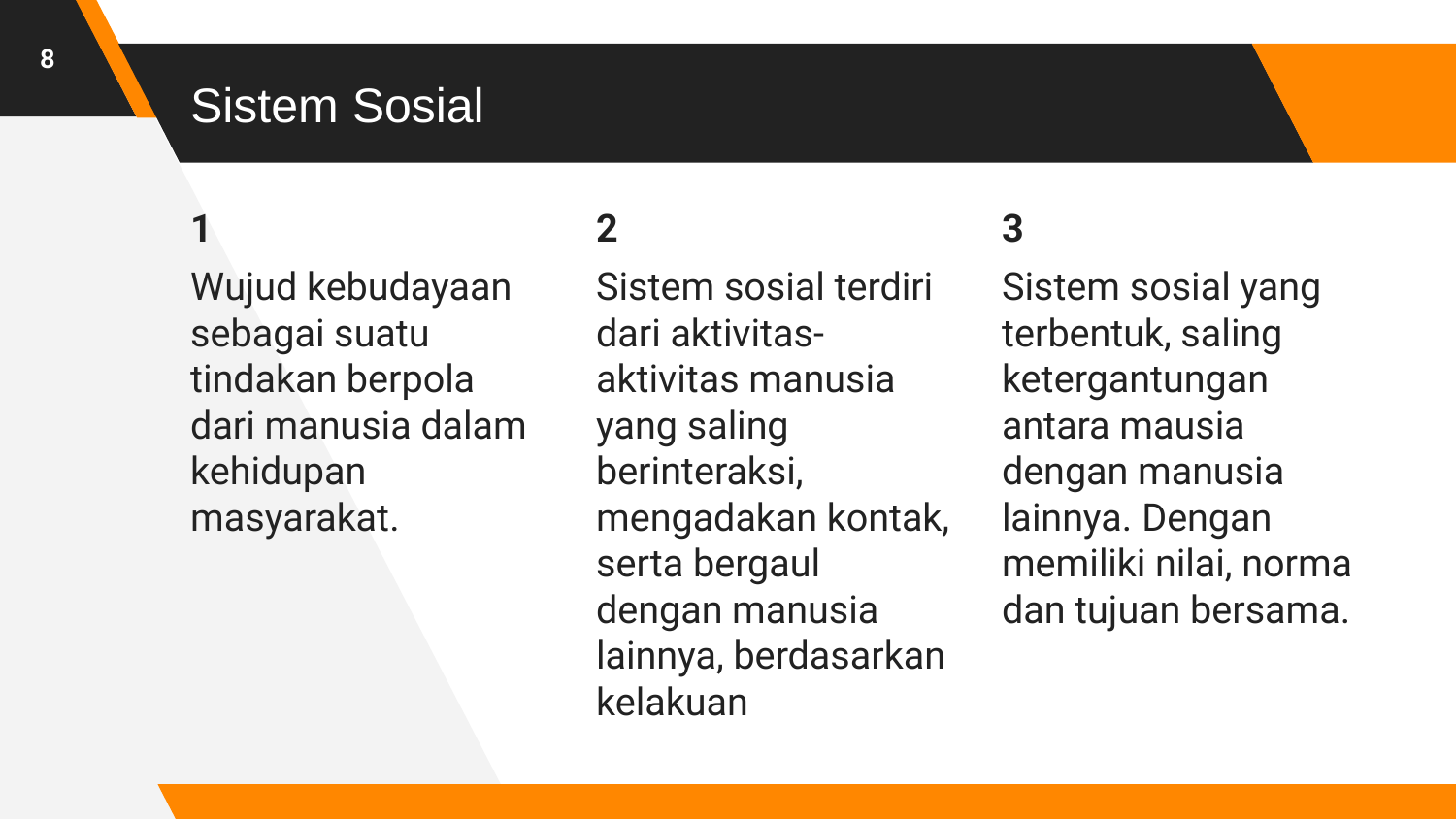

8
# Sistem Sosial
1
Wujud kebudayaan sebagai suatu tindakan berpola dari manusia dalam kehidupan masyarakat.
2
Sistem sosial terdiri dari aktivitas-aktivitas manusia yang saling berinteraksi, mengadakan kontak, serta bergaul dengan manusia lainnya, berdasarkan kelakuan
3
Sistem sosial yang terbentuk, saling ketergantungan antara mausia dengan manusia lainnya. Dengan memiliki nilai, norma dan tujuan bersama.